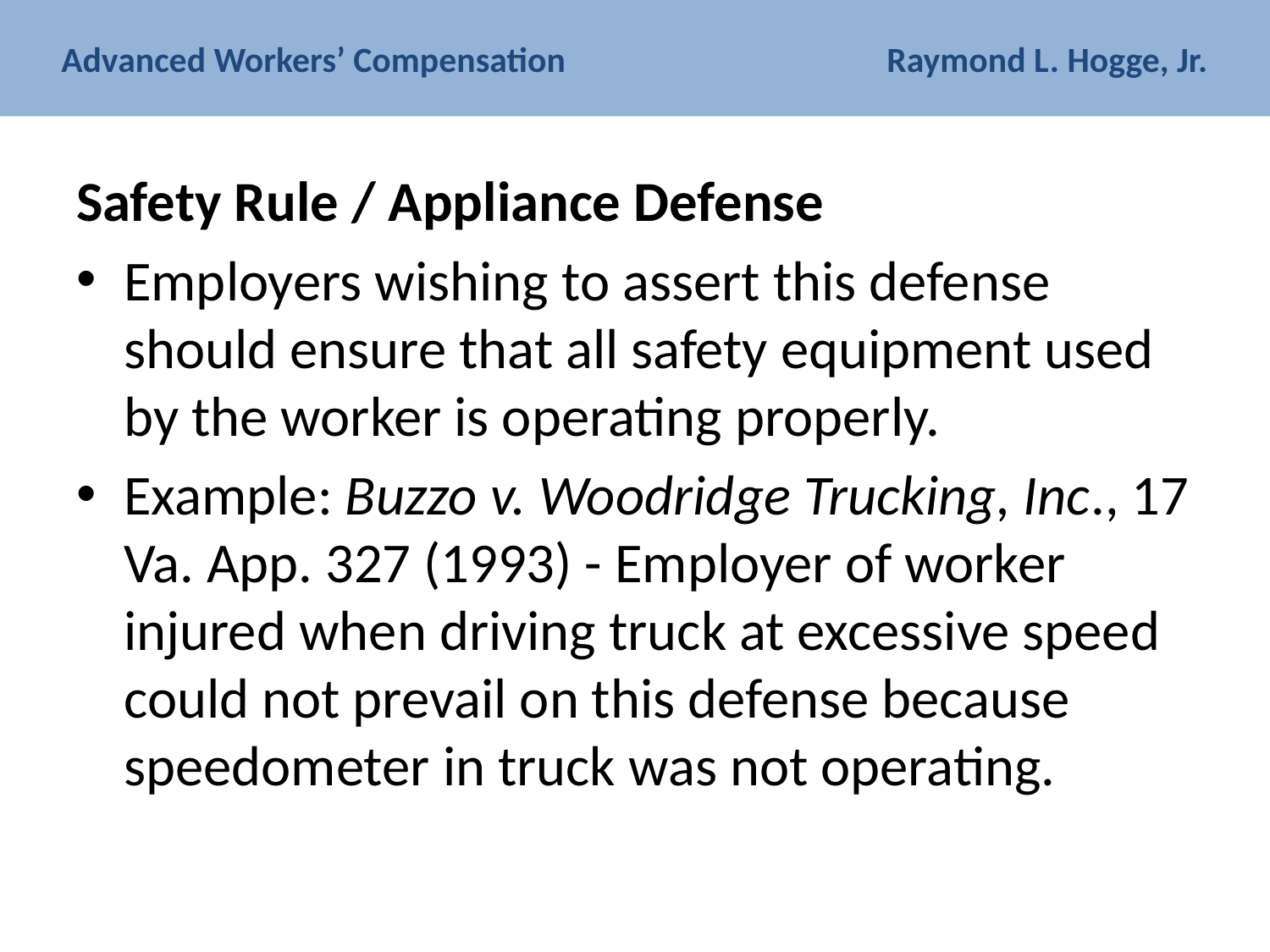

# Advanced Workers’ Compensation                                        Raymond L. Hogge, Jr.
Safety Rule / Appliance Defense
Employers wishing to assert this defense should ensure that all safety equipment used by the worker is operating properly.
Example: Buzzo v. Woodridge Trucking, Inc., 17 Va. App. 327 (1993) - Employer of worker injured when driving truck at excessive speed could not prevail on this defense because speedometer in truck was not operating.